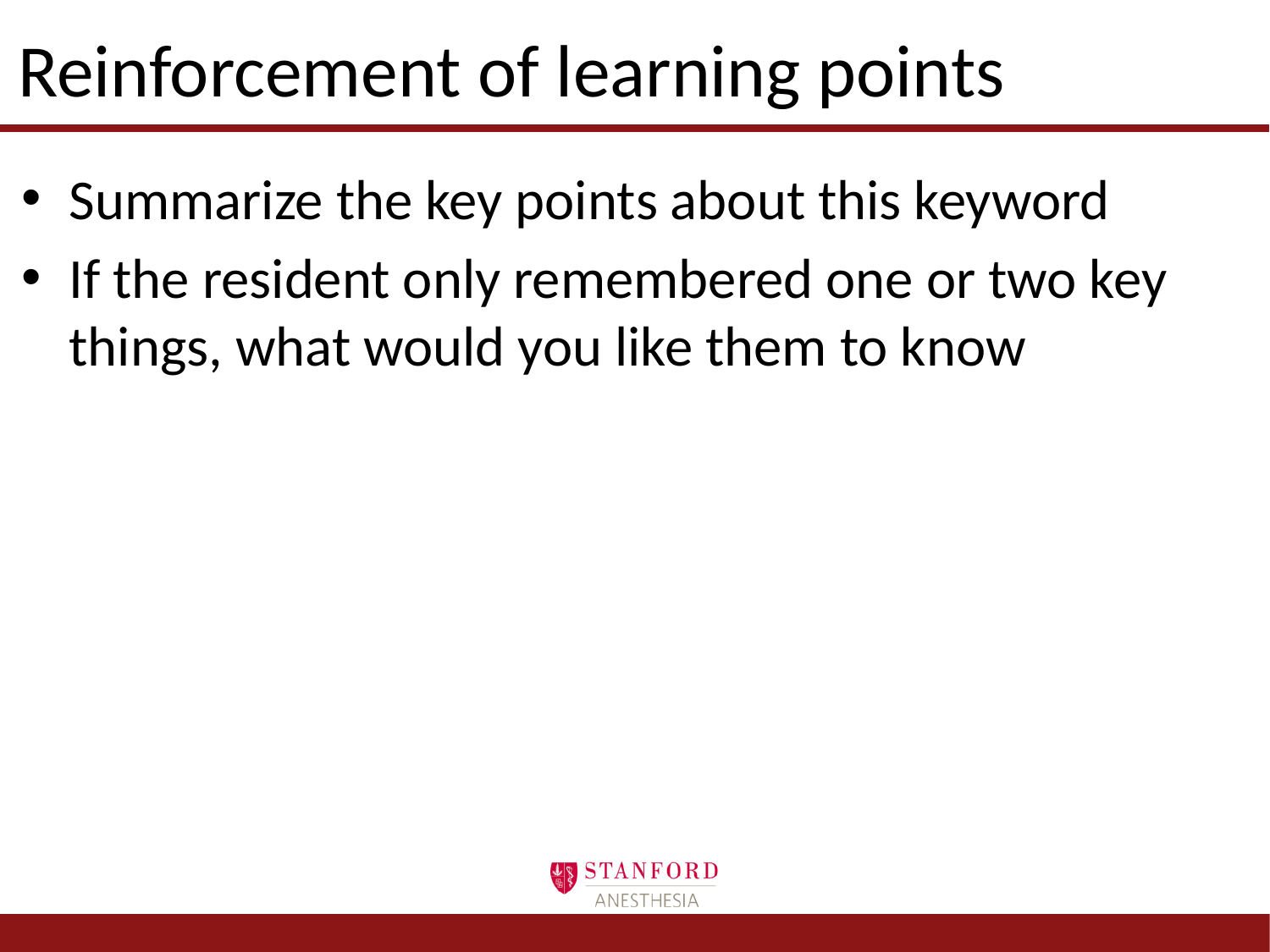

# Reinforcement of learning points
Summarize the key points about this keyword
If the resident only remembered one or two key things, what would you like them to know